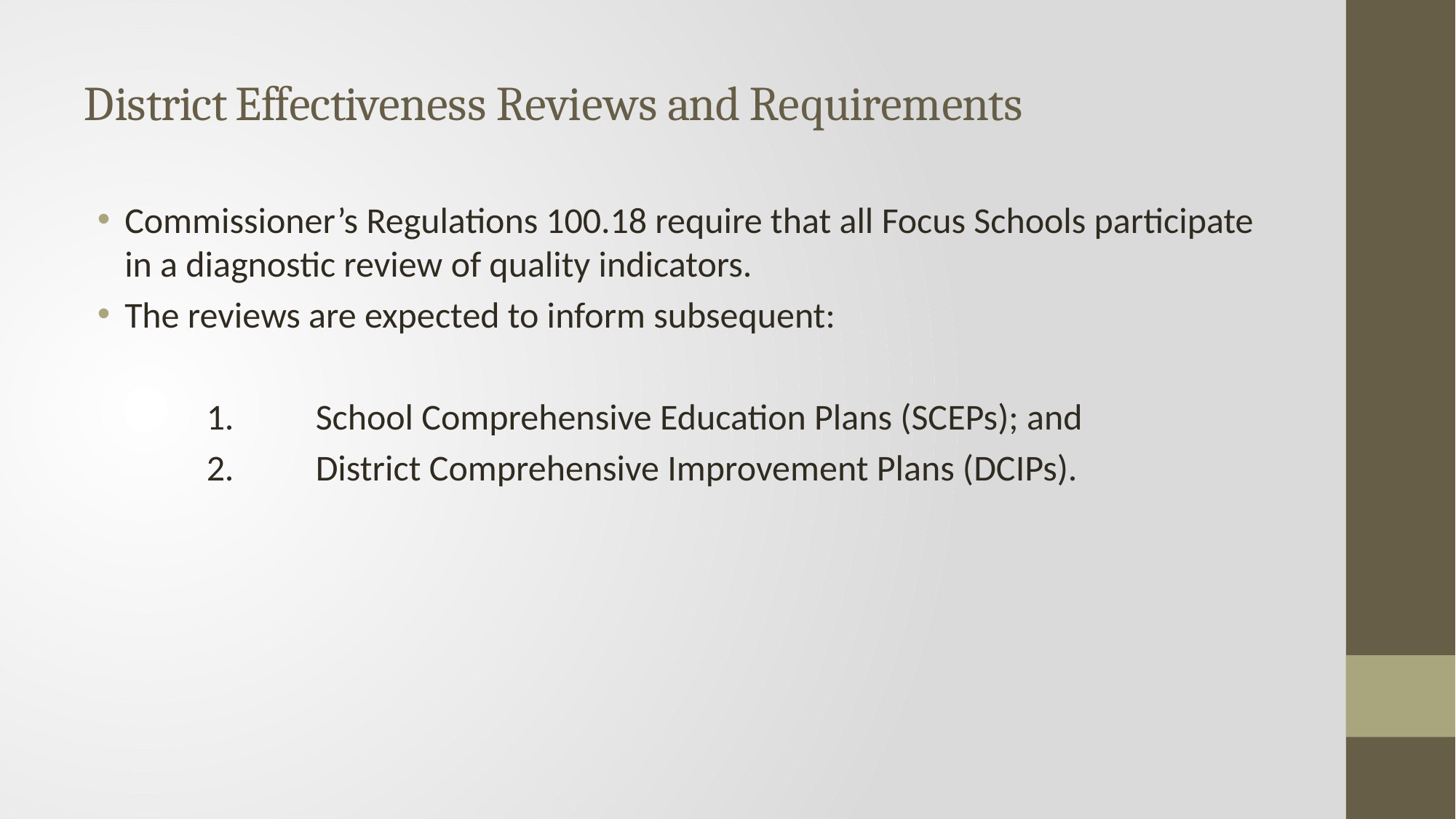

# District Effectiveness Reviews and Requirements
Commissioner’s Regulations 100.18 require that all Focus Schools participate in a diagnostic review of quality indicators.
The reviews are expected to inform subsequent:

	1.	School Comprehensive Education Plans (SCEPs); and
	2.	District Comprehensive Improvement Plans (DCIPs).